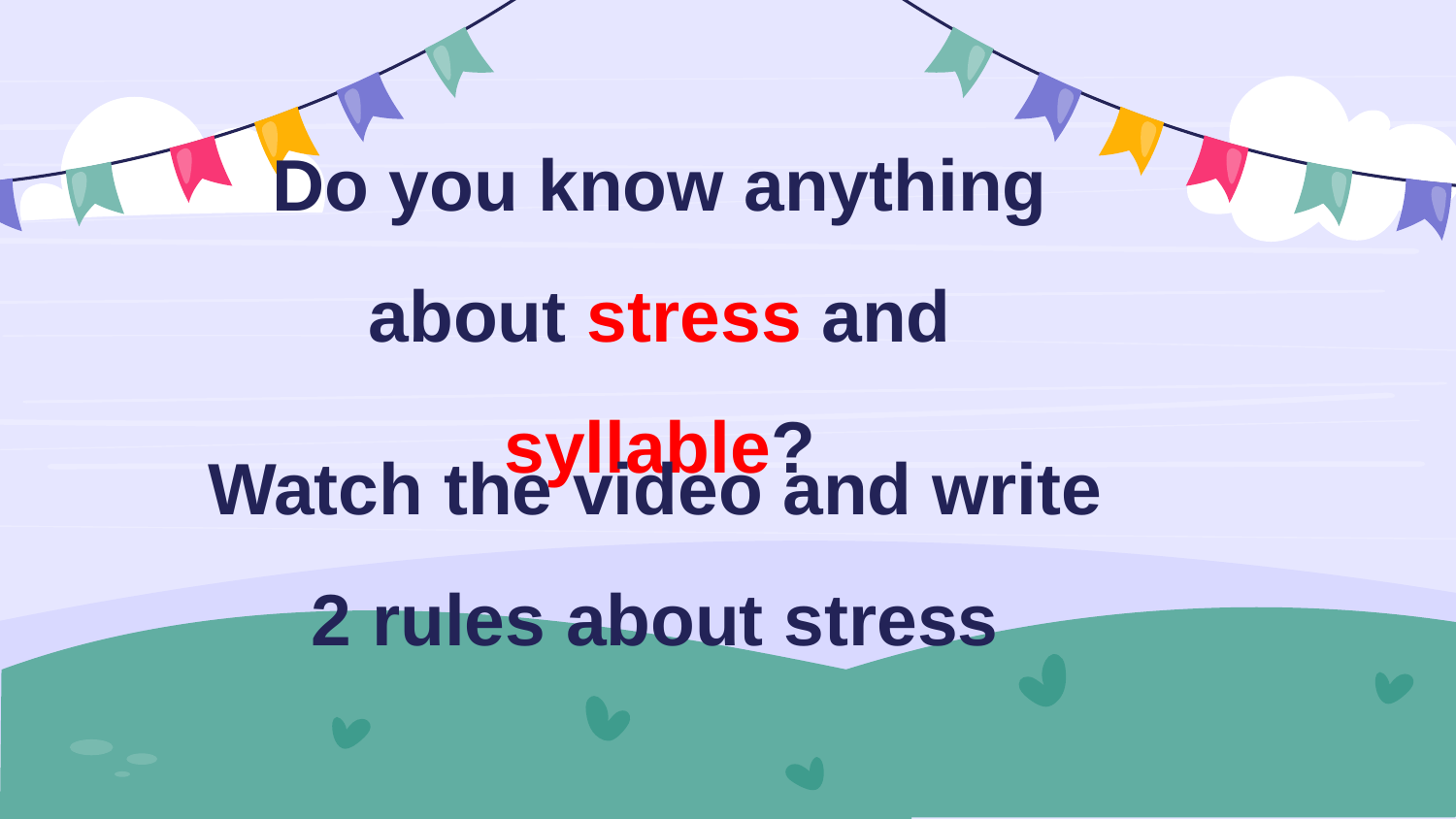

# Do you know anything about stress and syllable?
Watch the video and write 2 rules about stress